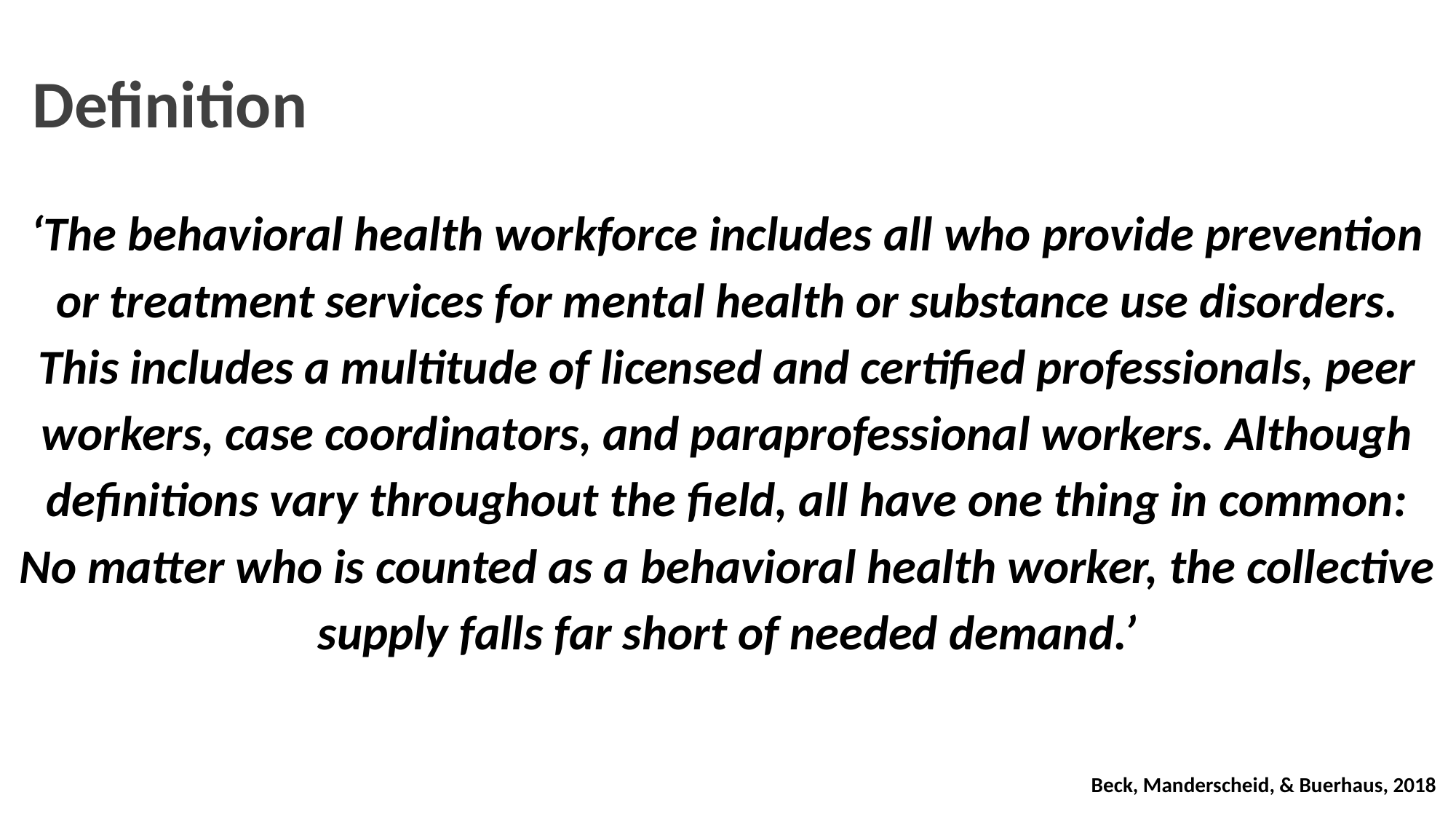

# Definition
‘The behavioral health workforce includes all who provide prevention or treatment services for mental health or substance use disorders. This includes a multitude of licensed and certified professionals, peer workers, case coordinators, and paraprofessional workers. Although definitions vary throughout the field, all have one thing in common: No matter who is counted as a behavioral health worker, the collective supply falls far short of needed demand.’

Beck, Manderscheid, & Buerhaus, 2018